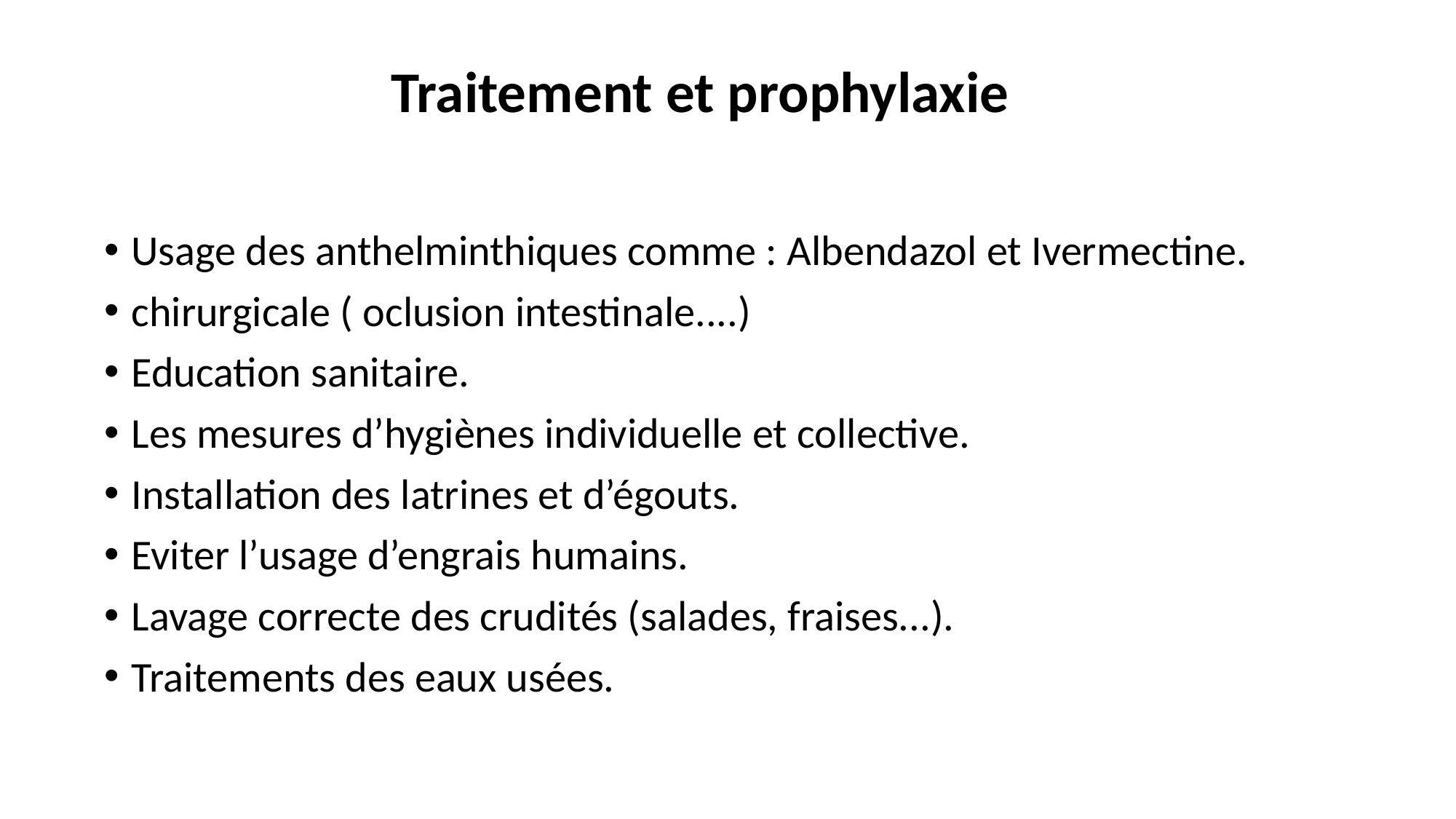

Traitement et prophylaxie
Usage des anthelminthiques comme : Albendazol et Ivermectine.
chirurgicale ( oclusion intestinale....)
Education sanitaire.
Les mesures d’hygiènes individuelle et collective.
Installation des latrines et d’égouts.
Eviter l’usage d’engrais humains.
Lavage correcte des crudités (salades, fraises...).
Traitements des eaux usées.